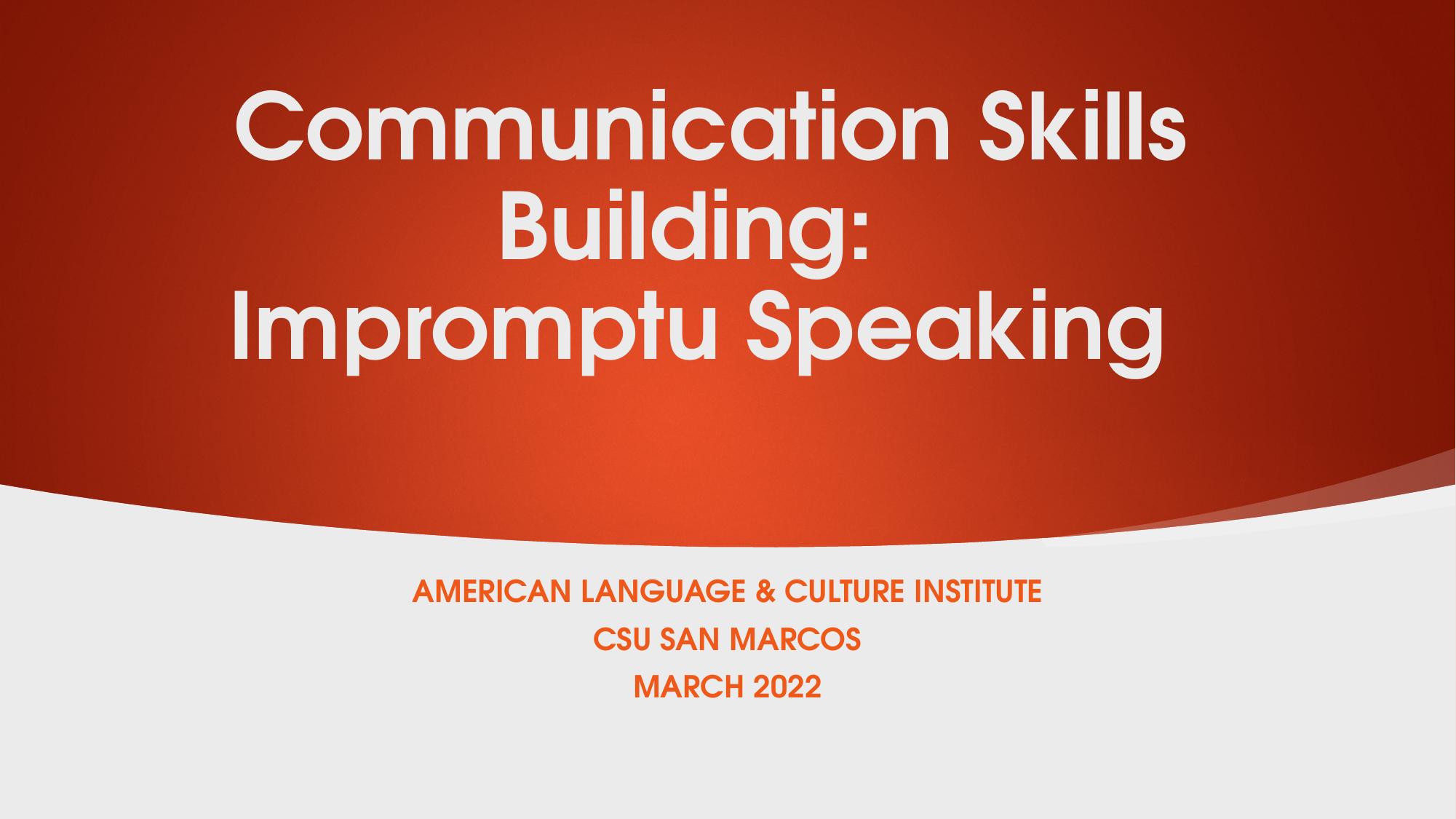

# Communication Skills Building: Impromptu Speaking

American Language & Culture Institute
CSU San Marcos
March 2022